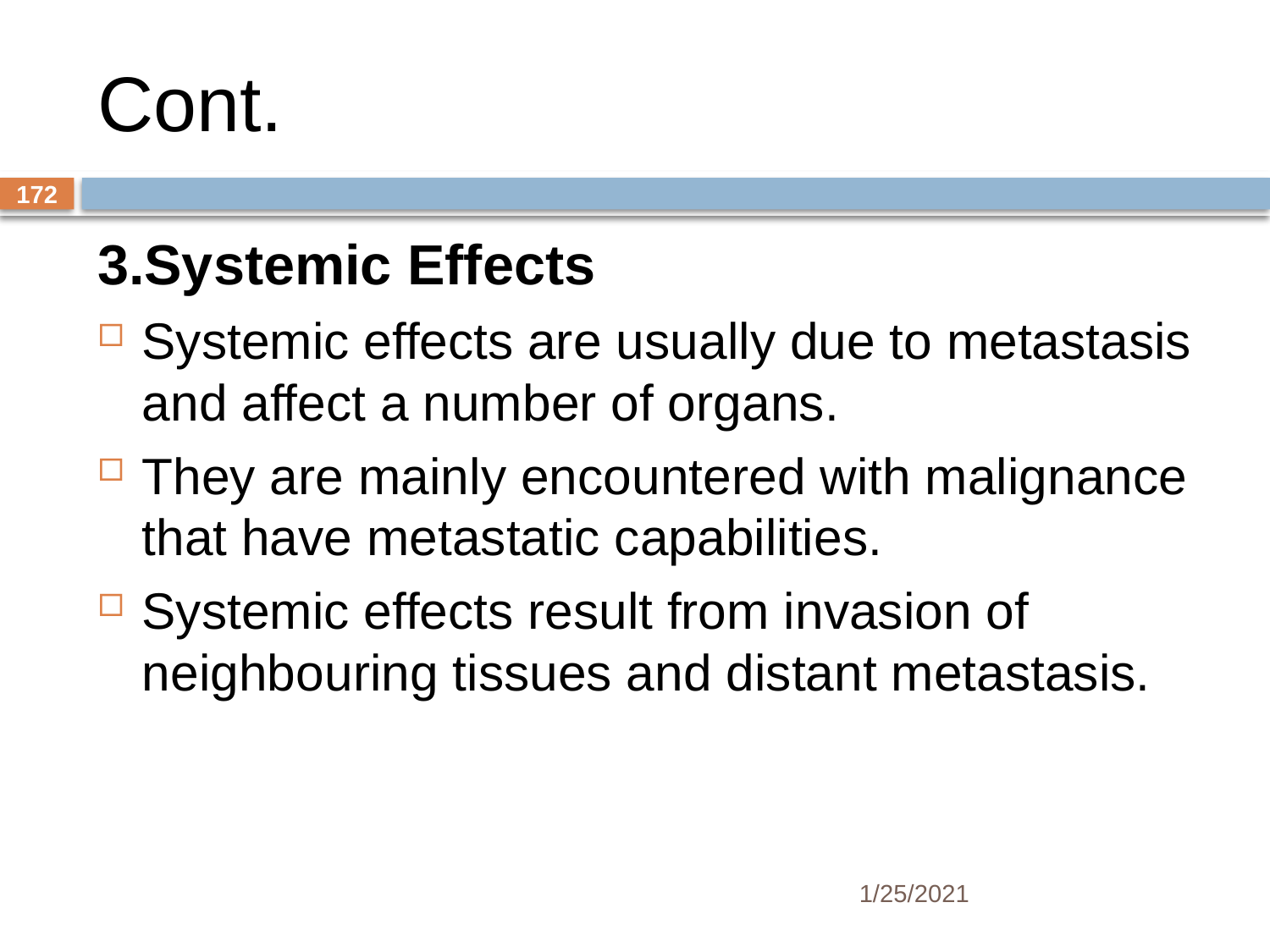

# Cont.
172
3.Systemic Effects
Systemic effects are usually due to metastasis and affect a number of organs.
They are mainly encountered with malignance that have metastatic capabilities.
Systemic effects result from invasion of neighbouring tissues and distant metastasis.

1/25/2021